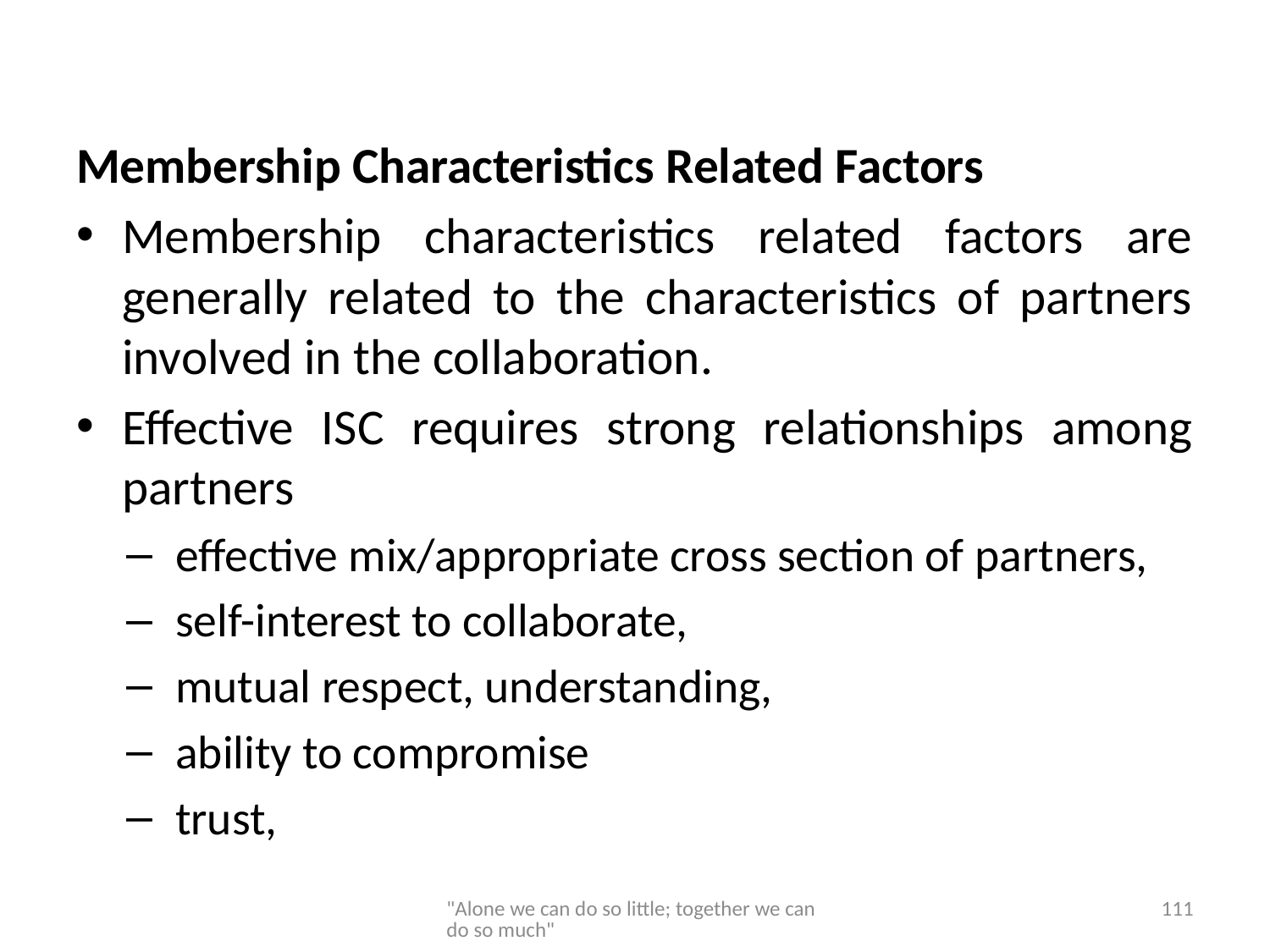

Membership Characteristics Related Factors
Membership characteristics related factors are generally related to the characteristics of partners involved in the collaboration.
Effective ISC requires strong relationships among partners
effective mix/appropriate cross section of partners,
self-interest to collaborate,
mutual respect, understanding,
ability to compromise
trust,

"Alone we can do so little; together we can do so much"
111